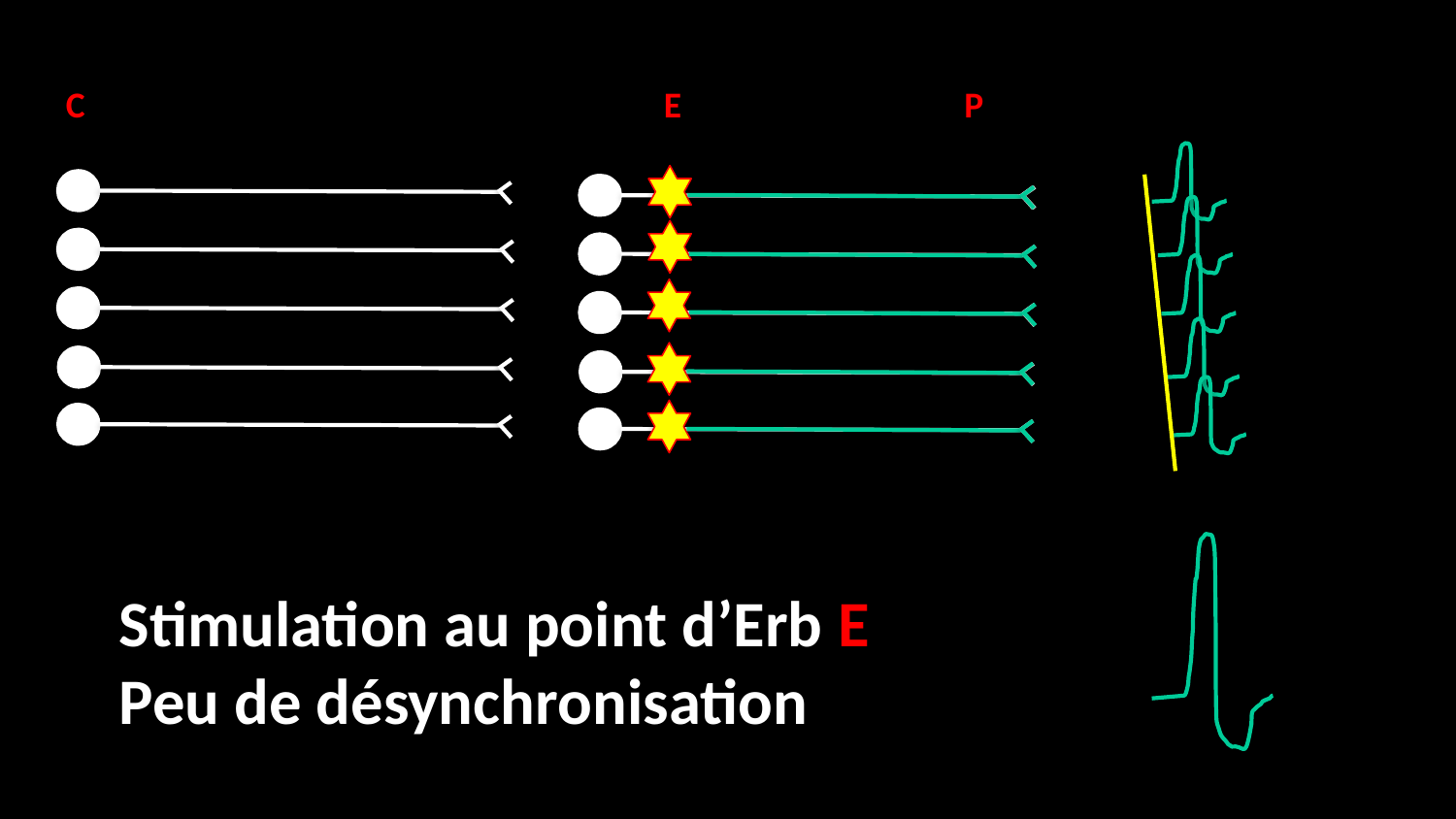

C
E
P

Stimulation au point d’Erb E
Peu de désynchronisation